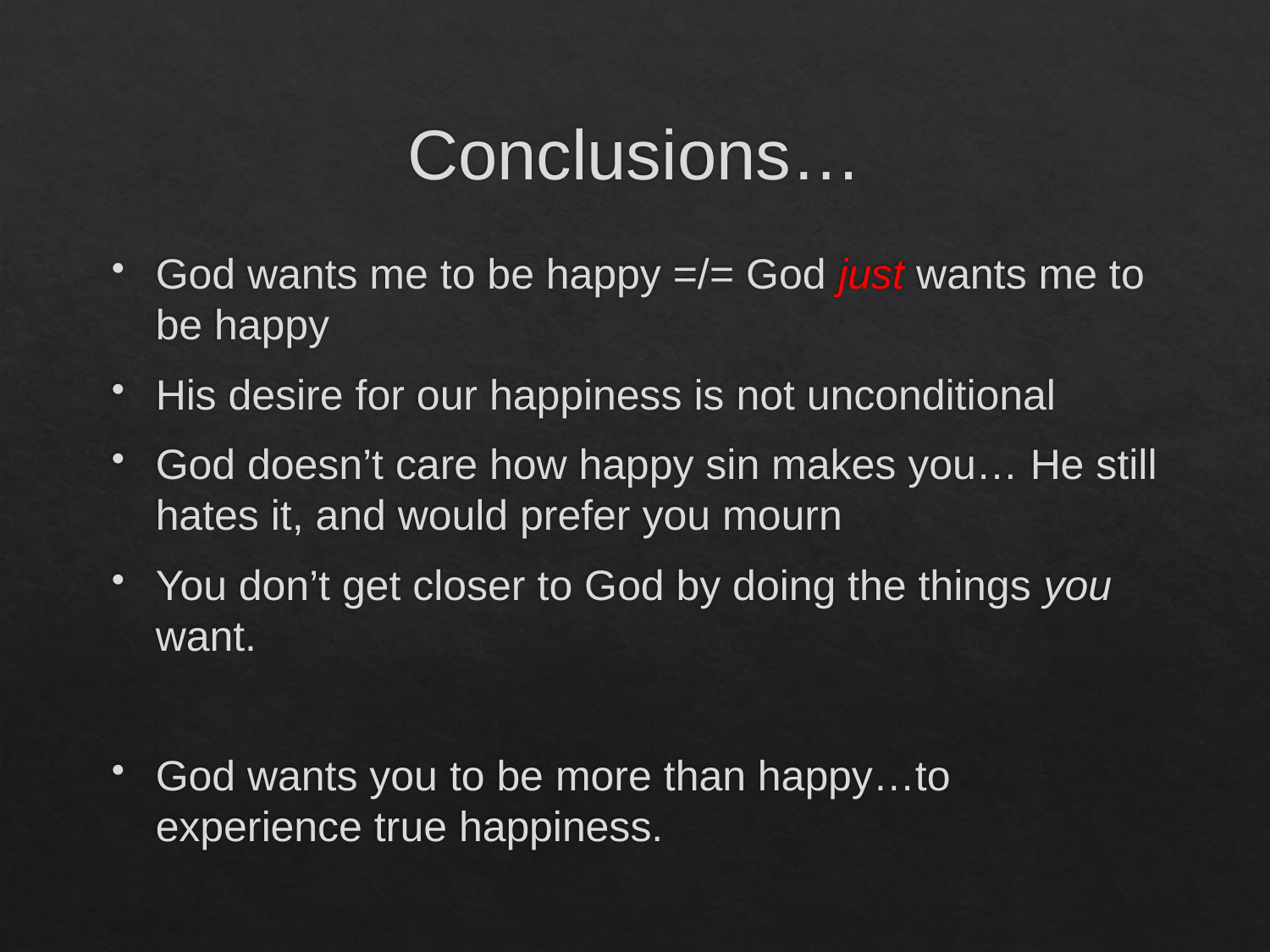

# Conclusions…
God wants me to be happy =/= God just wants me to be happy
His desire for our happiness is not unconditional
God doesn’t care how happy sin makes you… He still hates it, and would prefer you mourn
You don’t get closer to God by doing the things you want.

God wants you to be more than happy…to experience true happiness.